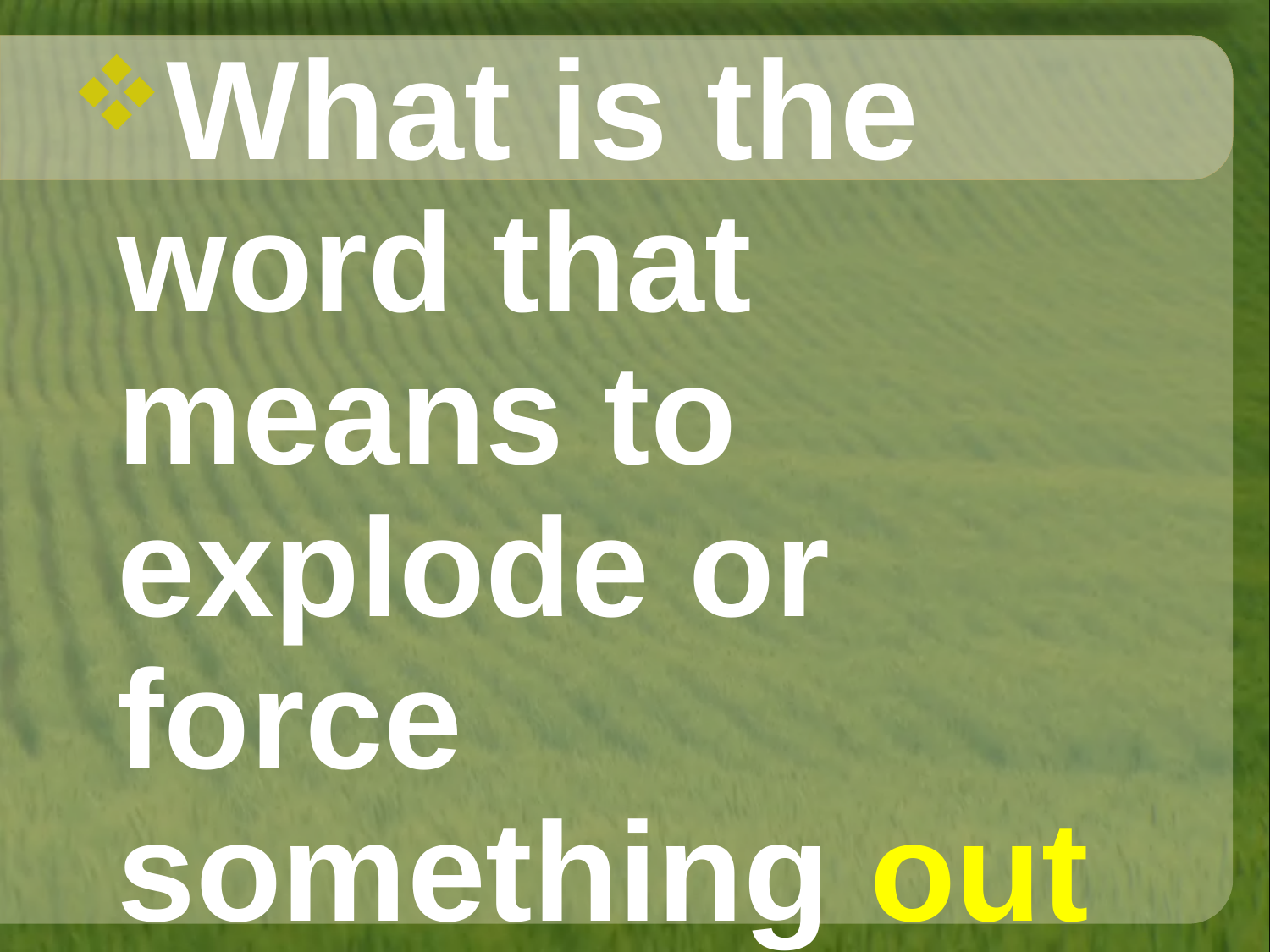

What is the word that means to explode or force something out violently?
#